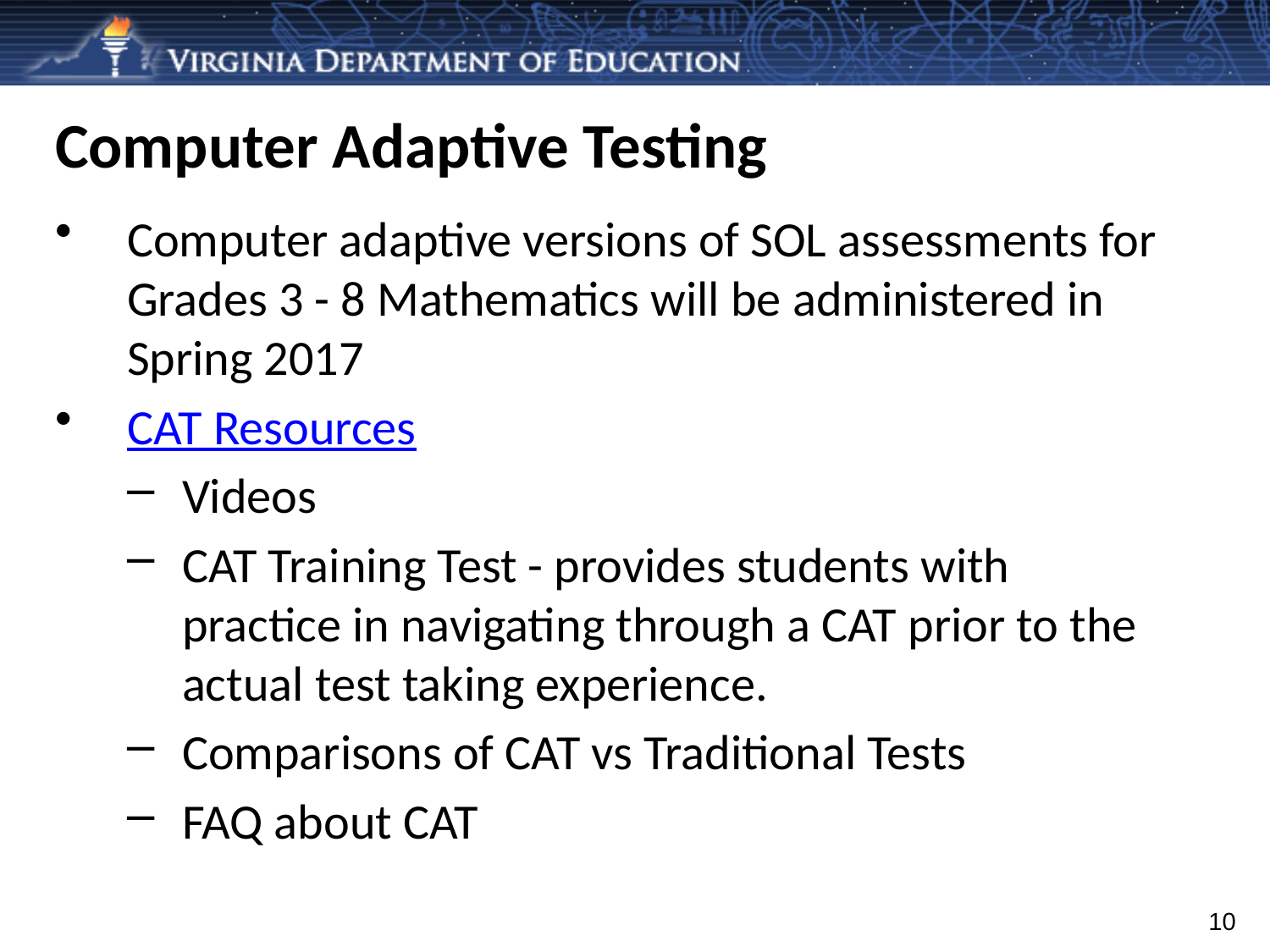

# Computer Adaptive Testing
Computer adaptive versions of SOL assessments for Grades 3 - 8 Mathematics will be administered in Spring 2017
CAT Resources
Videos
CAT Training Test - provides students with practice in navigating through a CAT prior to the actual test taking experience.
Comparisons of CAT vs Traditional Tests
FAQ about CAT

10